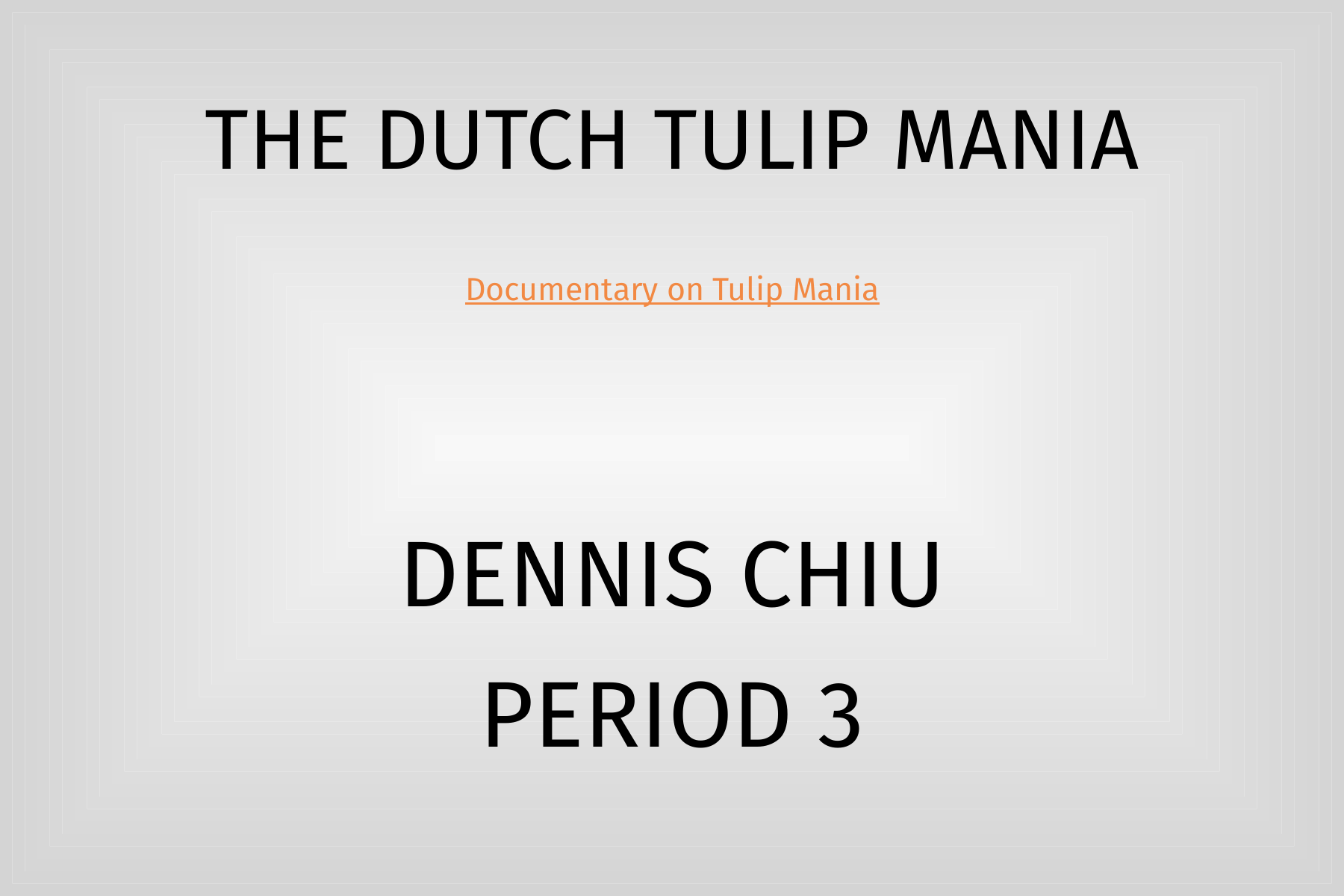

# The Dutch Tulip Mania
Documentary on Tulip Mania
Dennis Chiu
Period 3